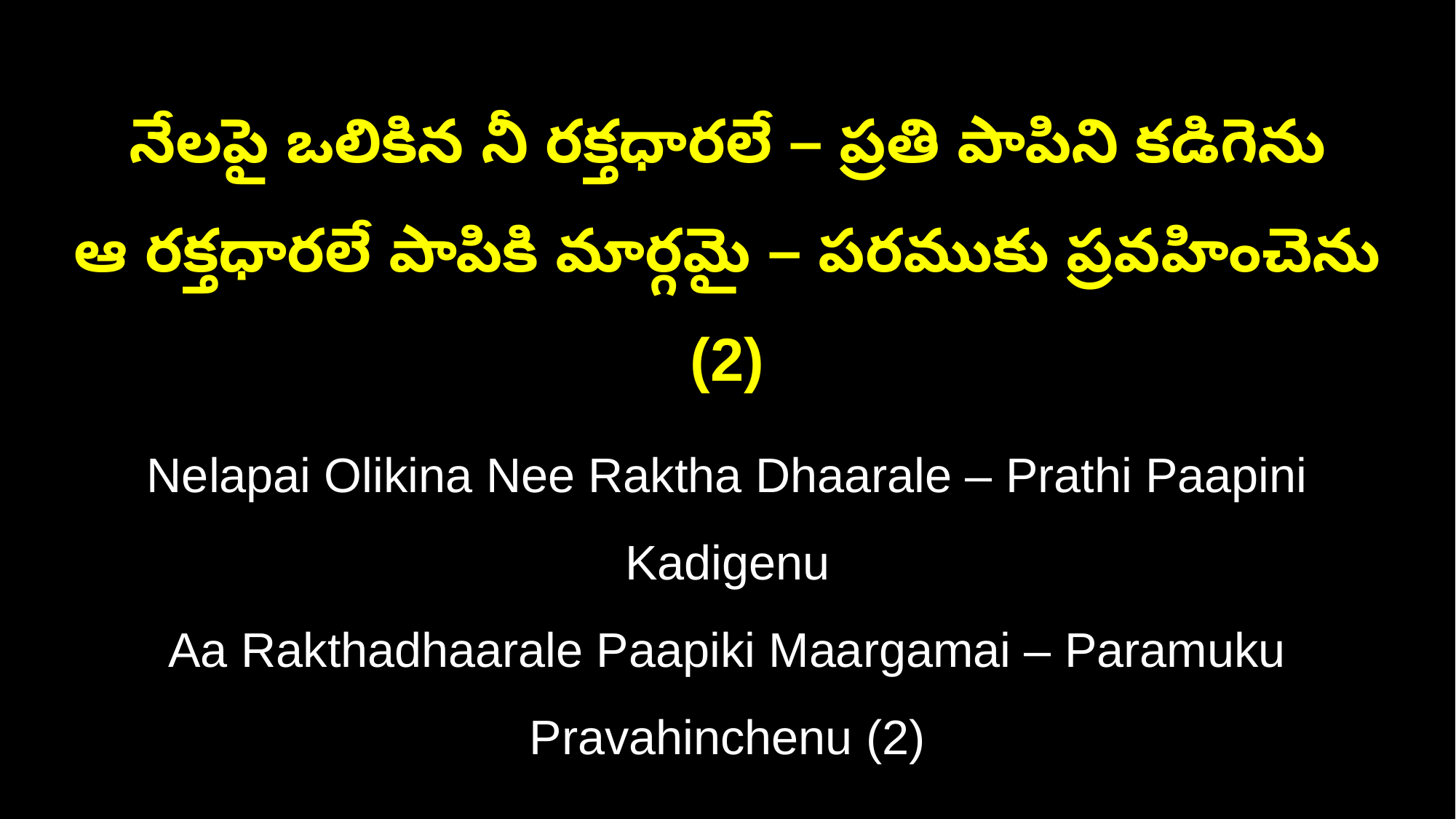

నేలపై ఒలికిన నీ రక్తధారలే – ప్రతి పాపిని కడిగెను
ఆ రక్తధారలే పాపికి మార్గమై – పరముకు ప్రవహించెను (2)
Nelapai Olikina Nee Raktha Dhaarale – Prathi Paapini Kadigenu
Aa Rakthadhaarale Paapiki Maargamai – Paramuku Pravahinchenu (2)